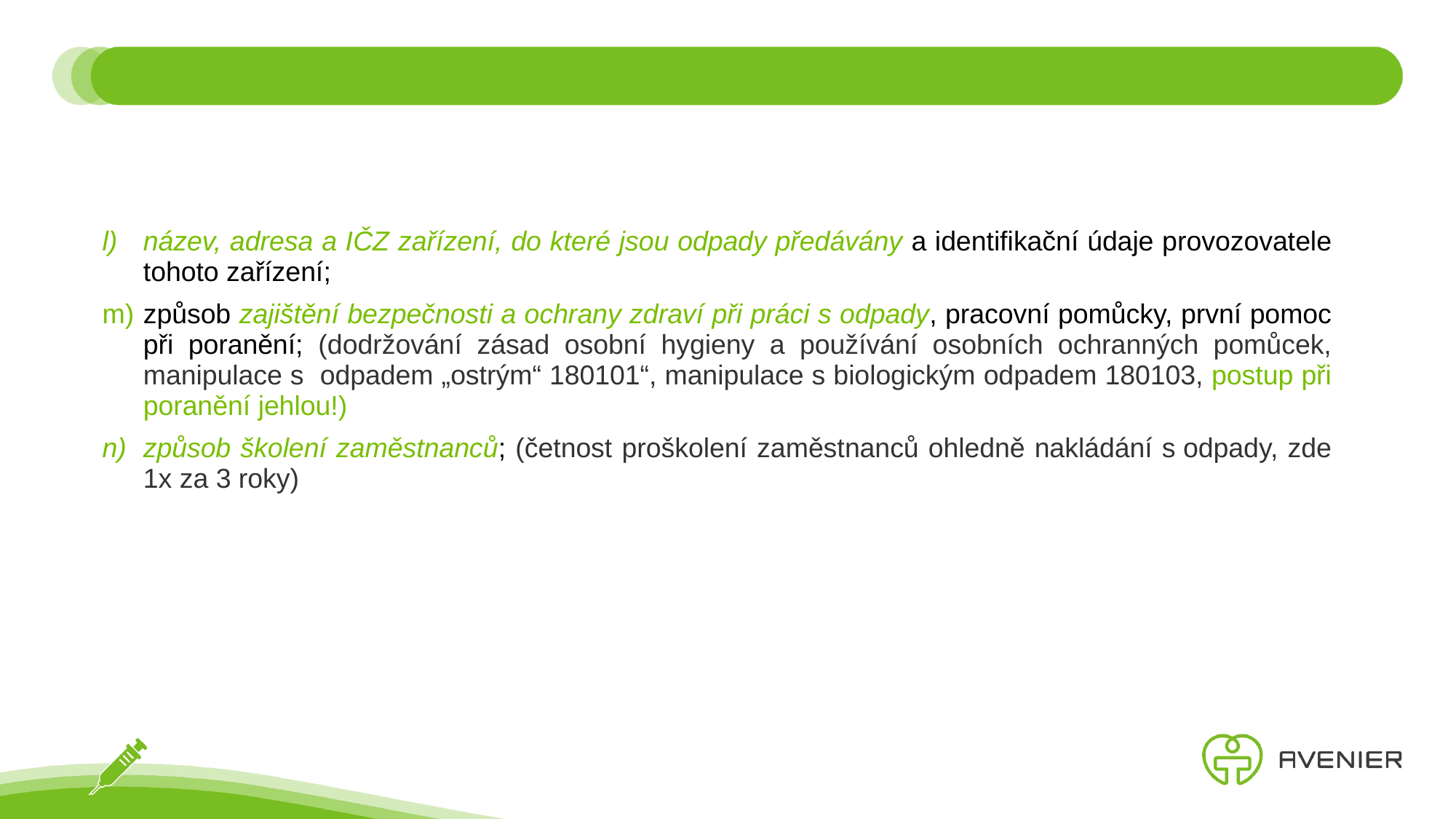

název, adresa a IČZ zařízení, do které jsou odpady předávány a identifikační údaje provozovatele tohoto zařízení;
způsob zajištění bezpečnosti a ochrany zdraví při práci s odpady, pracovní pomůcky, první pomoc při poranění; (dodržování zásad osobní hygieny a používání osobních ochranných pomůcek, manipulace s  odpadem „ostrým“ 180101“, manipulace s biologickým odpadem 180103, postup při poranění jehlou!)
způsob školení zaměstnanců; (četnost proškolení zaměstnanců ohledně nakládání s odpady, zde 1x za 3 roky)